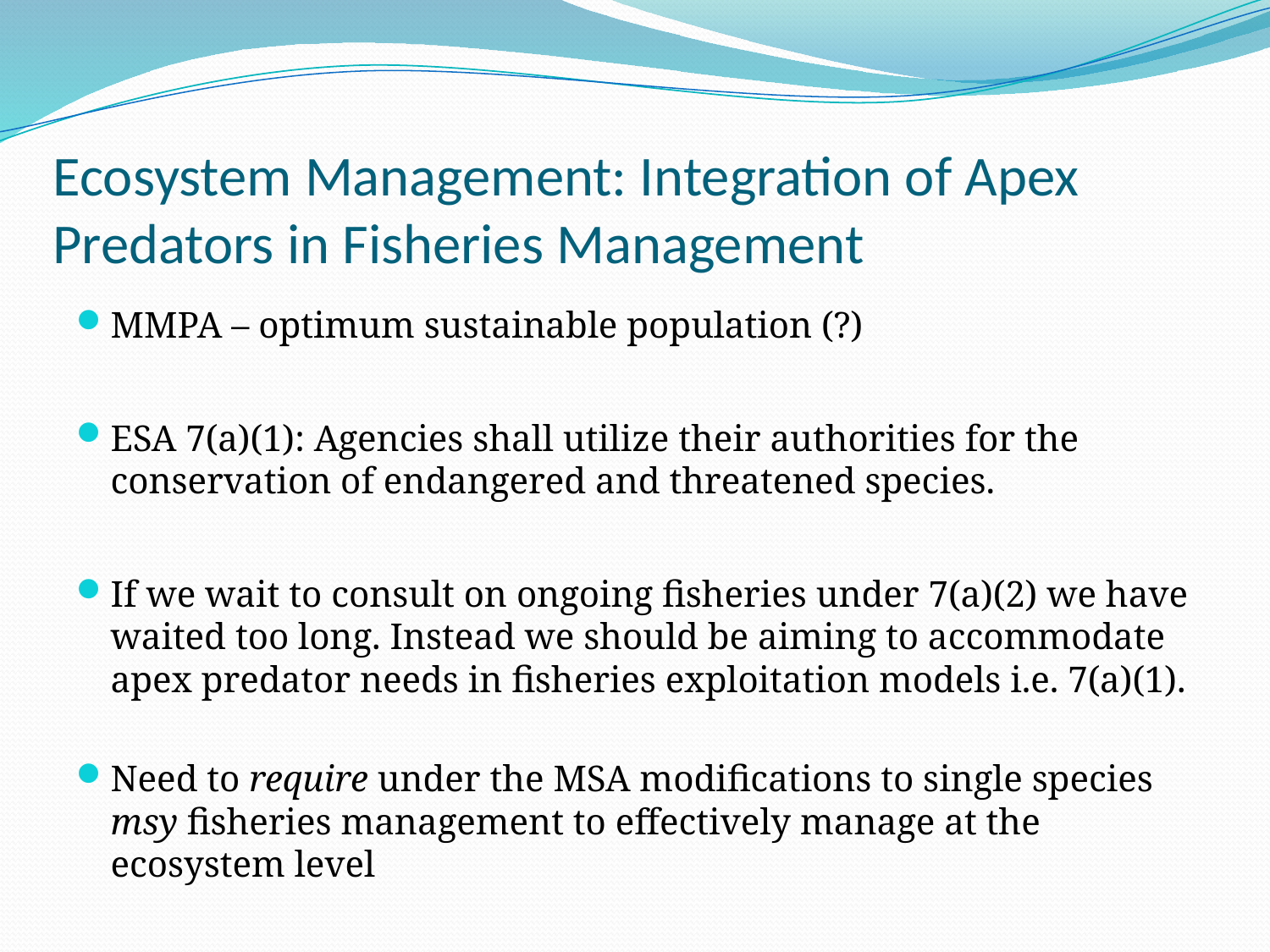

# Ecosystem Management: Integration of Apex Predators in Fisheries Management
MMPA – optimum sustainable population (?)

ESA 7(a)(1): Agencies shall utilize their authorities for the conservation of endangered and threatened species.

If we wait to consult on ongoing fisheries under 7(a)(2) we have waited too long. Instead we should be aiming to accommodate apex predator needs in fisheries exploitation models i.e. 7(a)(1).

Need to require under the MSA modifications to single species msy fisheries management to effectively manage at the ecosystem level